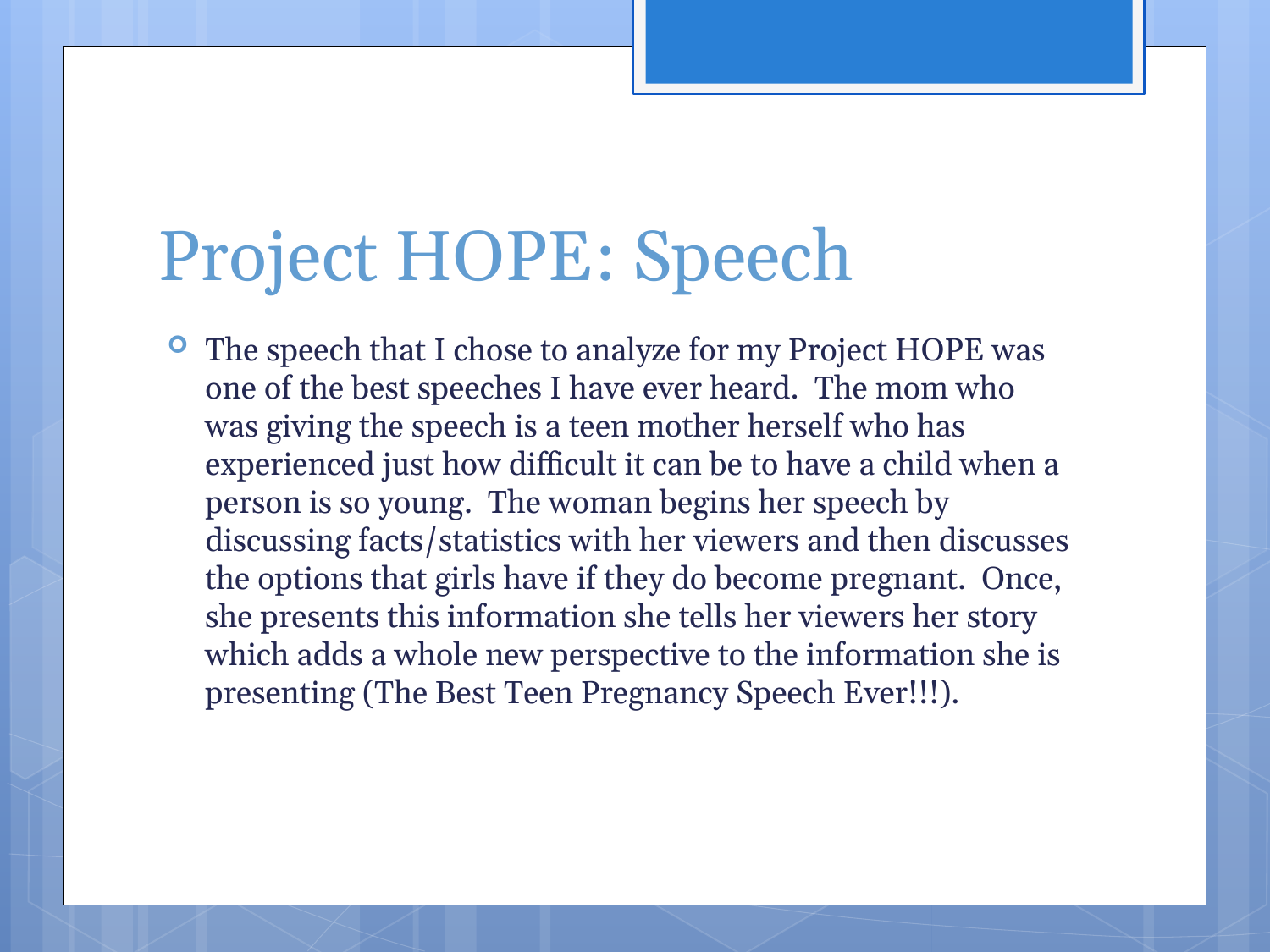

# Project HOPE: Speech
The speech that I chose to analyze for my Project HOPE was one of the best speeches I have ever heard.  The mom who was giving the speech is a teen mother herself who has experienced just how difficult it can be to have a child when a person is so young.  The woman begins her speech by discussing facts/statistics with her viewers and then discusses the options that girls have if they do become pregnant.  Once, she presents this information she tells her viewers her story which adds a whole new perspective to the information she is presenting (The Best Teen Pregnancy Speech Ever!!!).